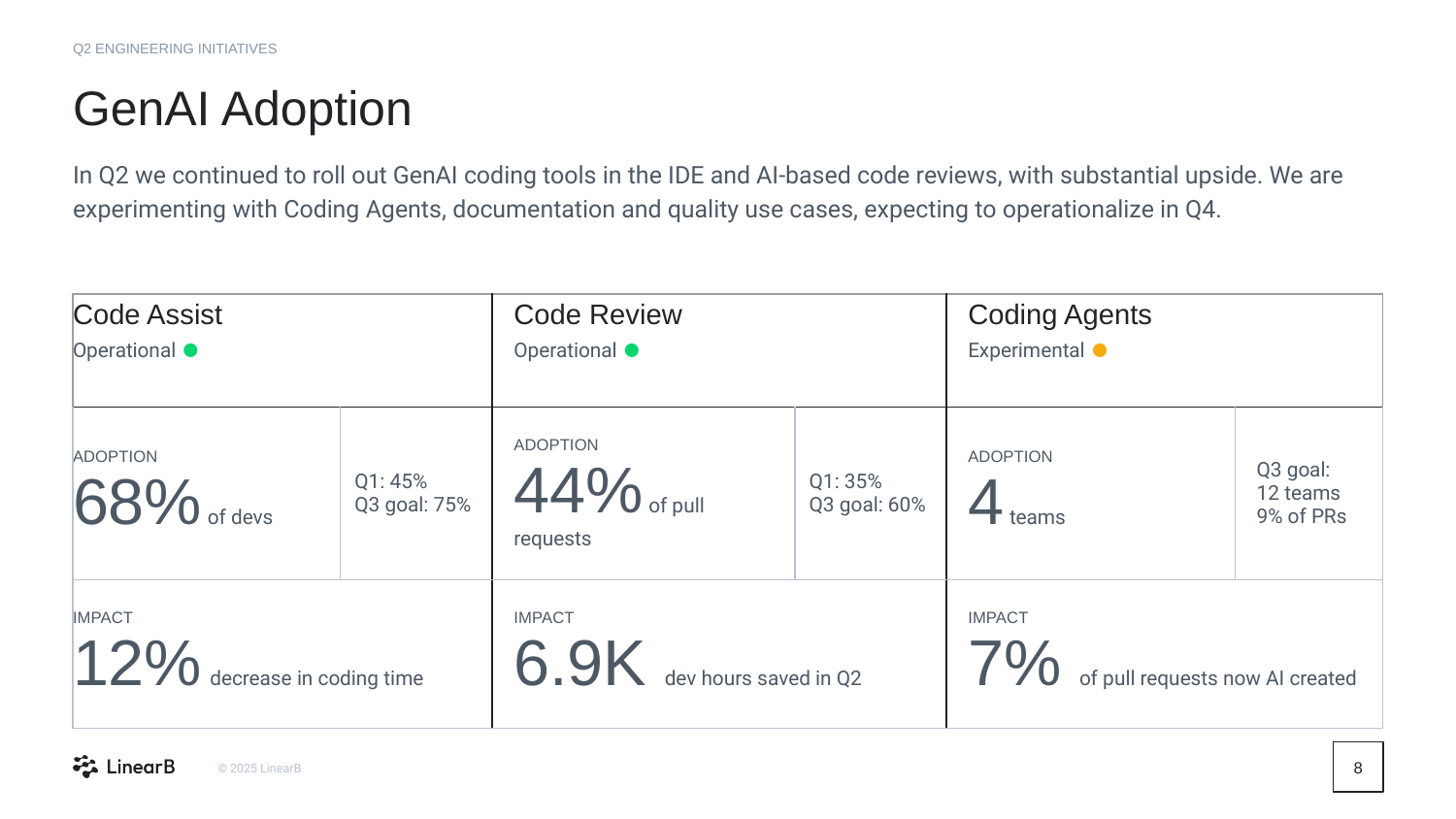

Q2 ENGINEERING INITIATIVES
GenAI Adoption
In Q2 we continued to roll out GenAI coding tools in the IDE and AI-based code reviews, with substantial upside. We are experimenting with Coding Agents, documentation and quality use cases, expecting to operationalize in Q4.

| Code Assist Operational ⏺ |  | Code Review Operational ⏺ |  | Coding Agents Experimental ⏺ |  |
| --- | --- | --- | --- | --- | --- |
| ADOPTION 68% of devs | Q1: 45% Q3 goal: 75% | ADOPTION 44% of pull requests | Q1: 35% Q3 goal: 60% | ADOPTION 4 teams | Q3 goal: 12 teams 9% of PRs |
| IMPACT 12% decrease in coding time |  | IMPACT 6.9K dev hours saved in Q2 |  | IMPACT 7% of pull requests now AI created |  |
8